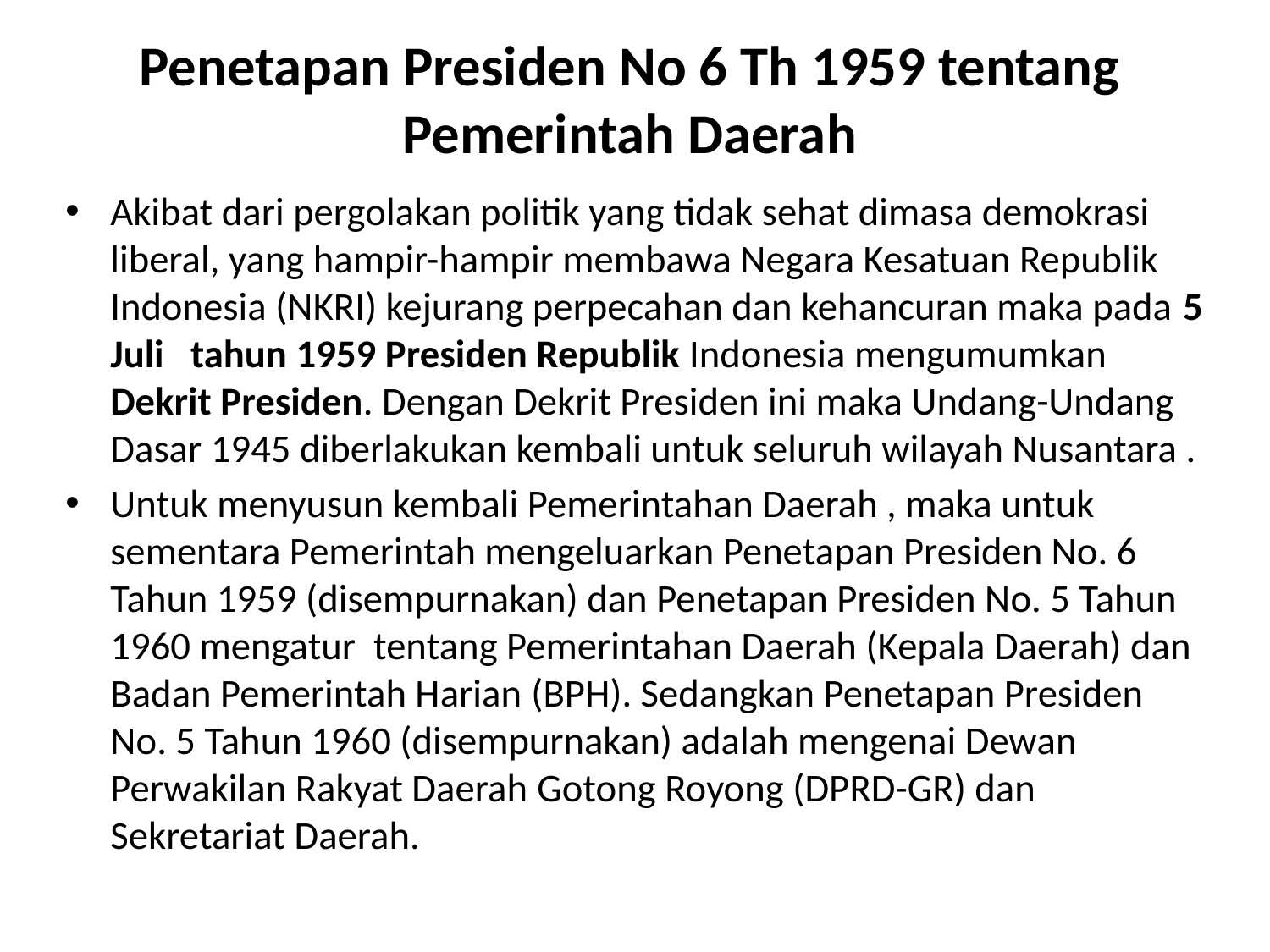

# Penetapan Presiden No 6 Th 1959 tentang Pemerintah Daerah
Akibat dari pergolakan politik yang tidak sehat dimasa demokrasi liberal, yang hampir-hampir membawa Negara Kesatuan Republik Indonesia (NKRI) kejurang perpecahan dan kehancuran maka pada 5 Juli   tahun 1959 Presiden Republik Indonesia mengumumkan Dekrit Presiden. Dengan Dekrit Presiden ini maka Undang-Undang Dasar 1945 diberlakukan kembali untuk seluruh wilayah Nusantara .
Untuk menyusun kembali Pemerintahan Daerah , maka untuk sementara Pemerintah mengeluarkan Penetapan Presiden No. 6 Tahun 1959 (disempurnakan) dan Penetapan Presiden No. 5 Tahun 1960 mengatur  tentang Pemerintahan Daerah (Kepala Daerah) dan Badan Pemerintah Harian (BPH). Sedangkan Penetapan Presiden No. 5 Tahun 1960 (disempurnakan) adalah mengenai Dewan Perwakilan Rakyat Daerah Gotong Royong (DPRD-GR) dan Sekretariat Daerah.